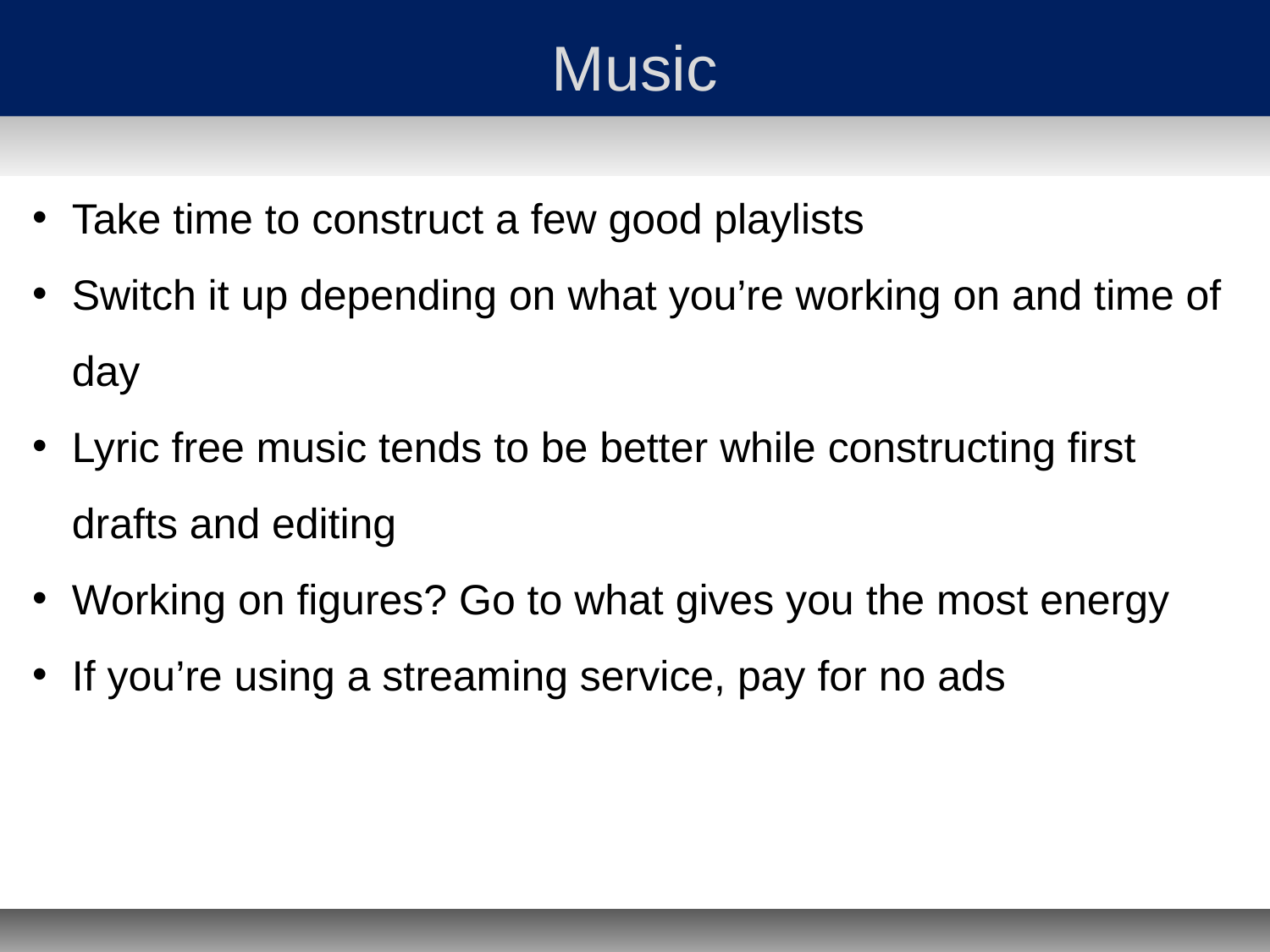

# Music
Take time to construct a few good playlists
Switch it up depending on what you’re working on and time of day
Lyric free music tends to be better while constructing first drafts and editing
Working on figures? Go to what gives you the most energy
If you’re using a streaming service, pay for no ads